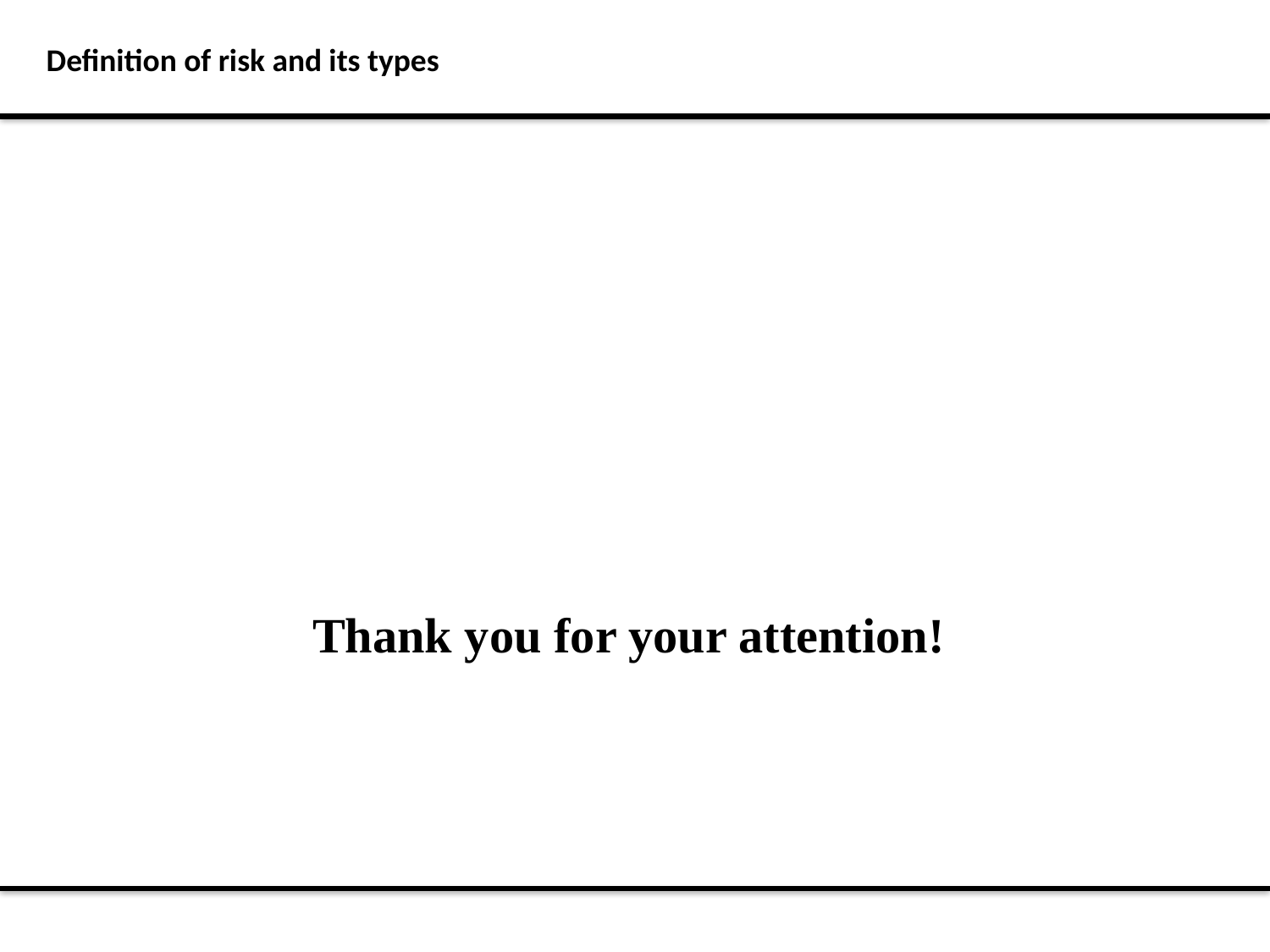

Definition of risk and its types

Thank you for your attention!